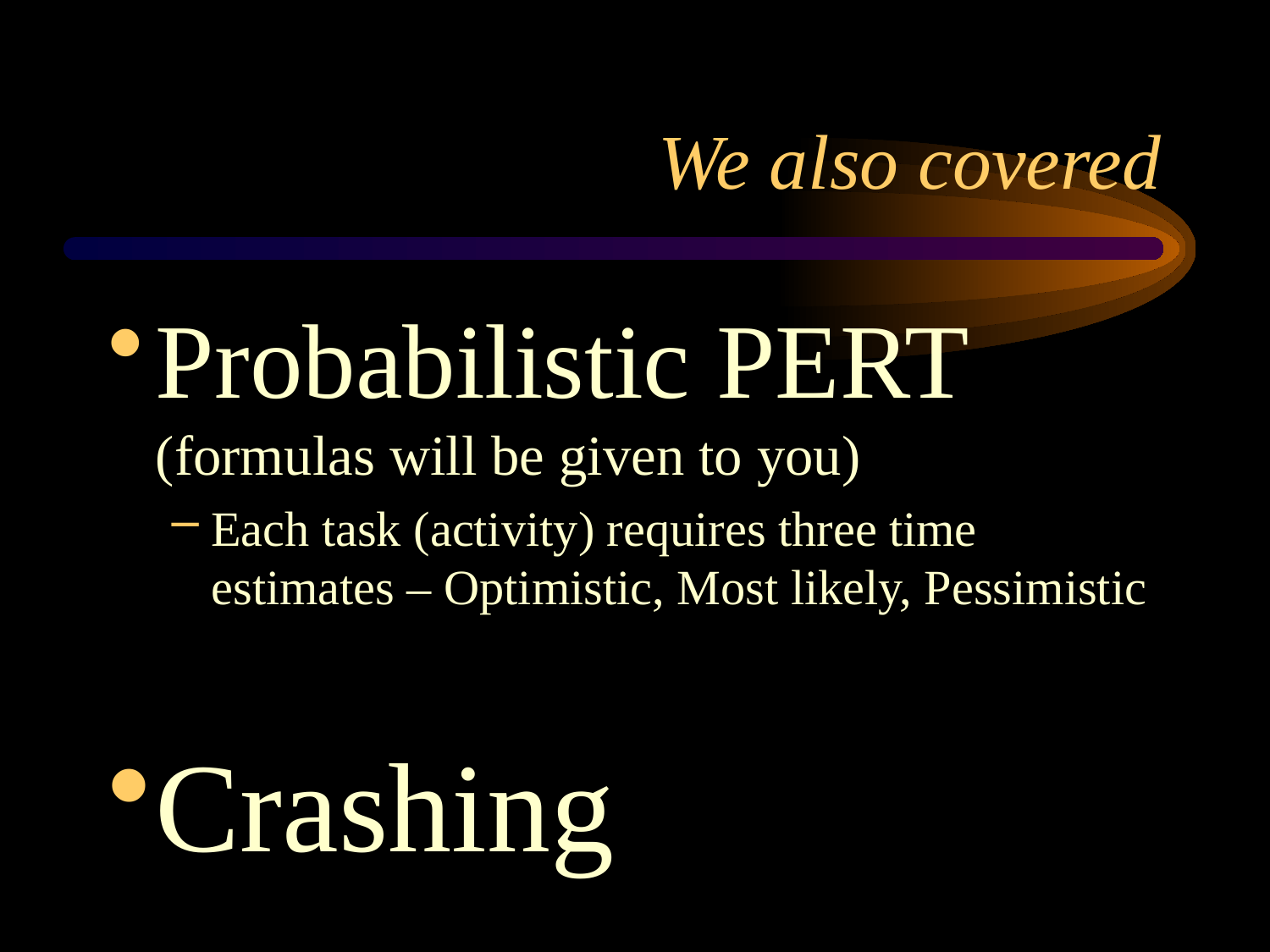

# We also covered
Probabilistic PERT  (formulas will be given to you)
Each task (activity) requires three time estimates – Optimistic, Most likely, Pessimistic

Crashing